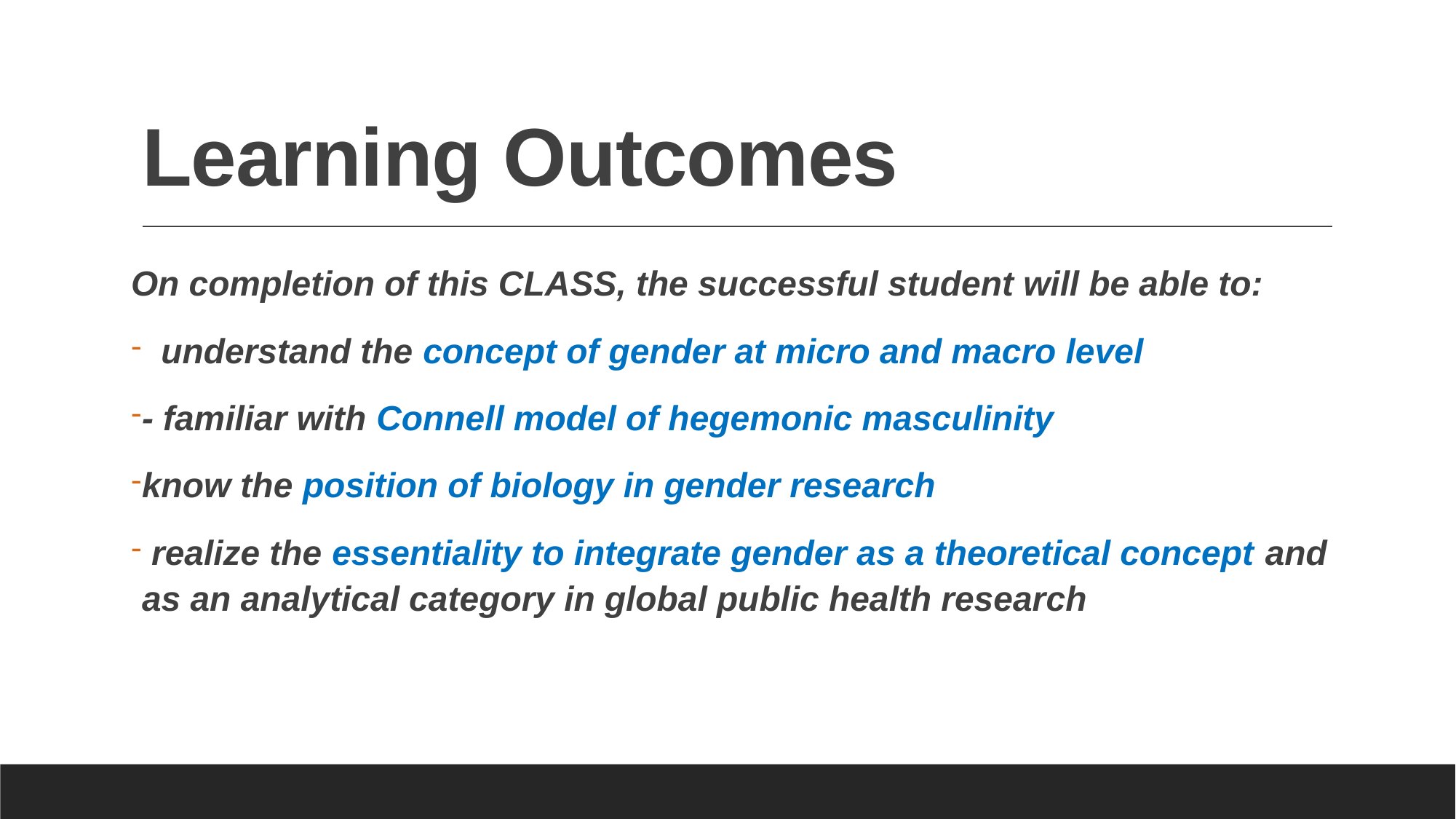

# Learning Outcomes
On completion of this CLASS, the successful student will be able to:
  understand the concept of gender at micro and macro level
- familiar with Connell model of hegemonic masculinity
know the position of biology in gender research
 realize the essentiality to integrate gender as a theoretical concept and as an analytical category in global public health research